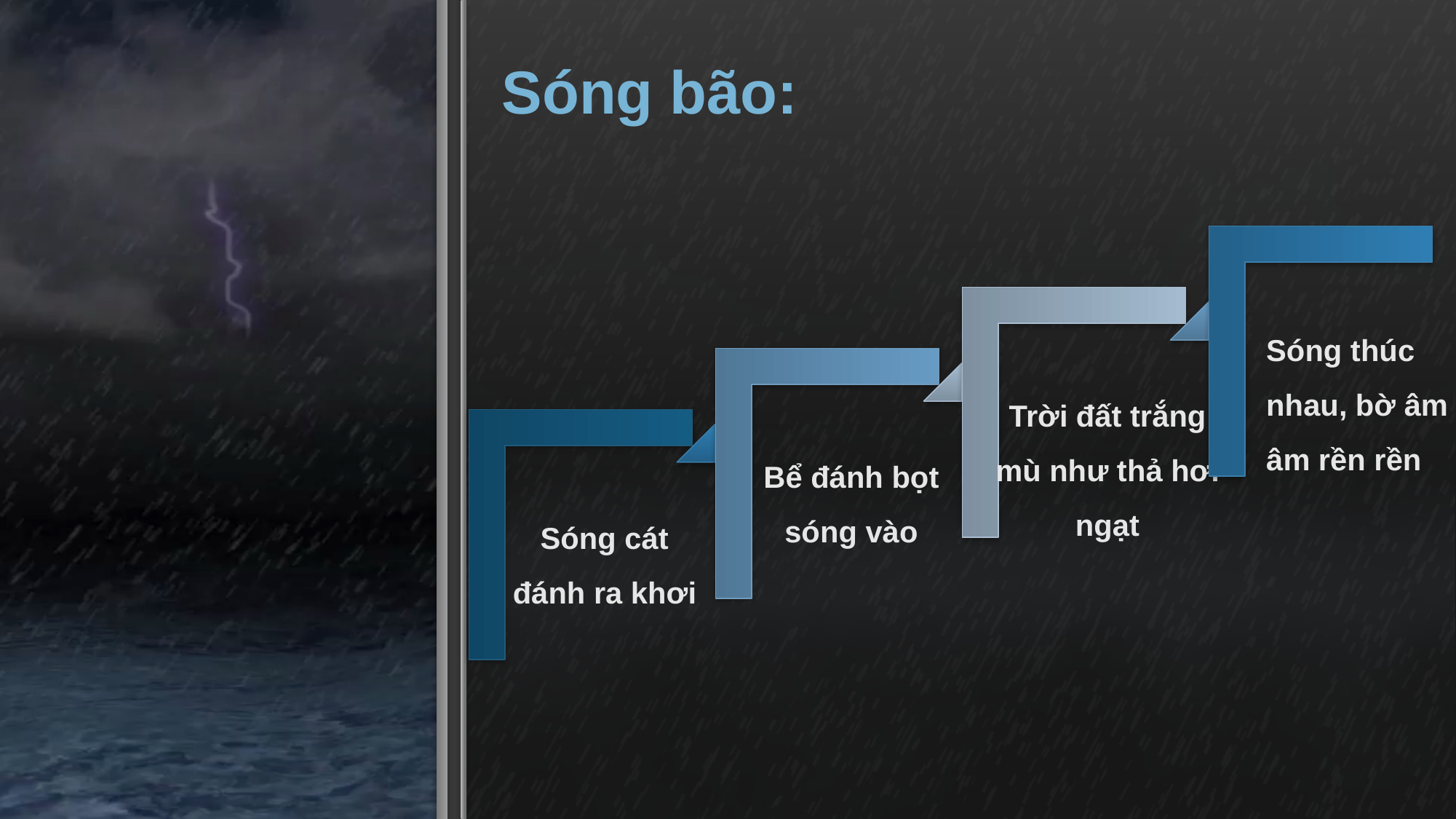

# Sóng bão:

Sóng thúc nhau, bờ âm âm rền rền

Trời đất trắng mù như thả hơi ngạt

Bể đánh bọt sóng vào
Sóng cát đánh ra khơi